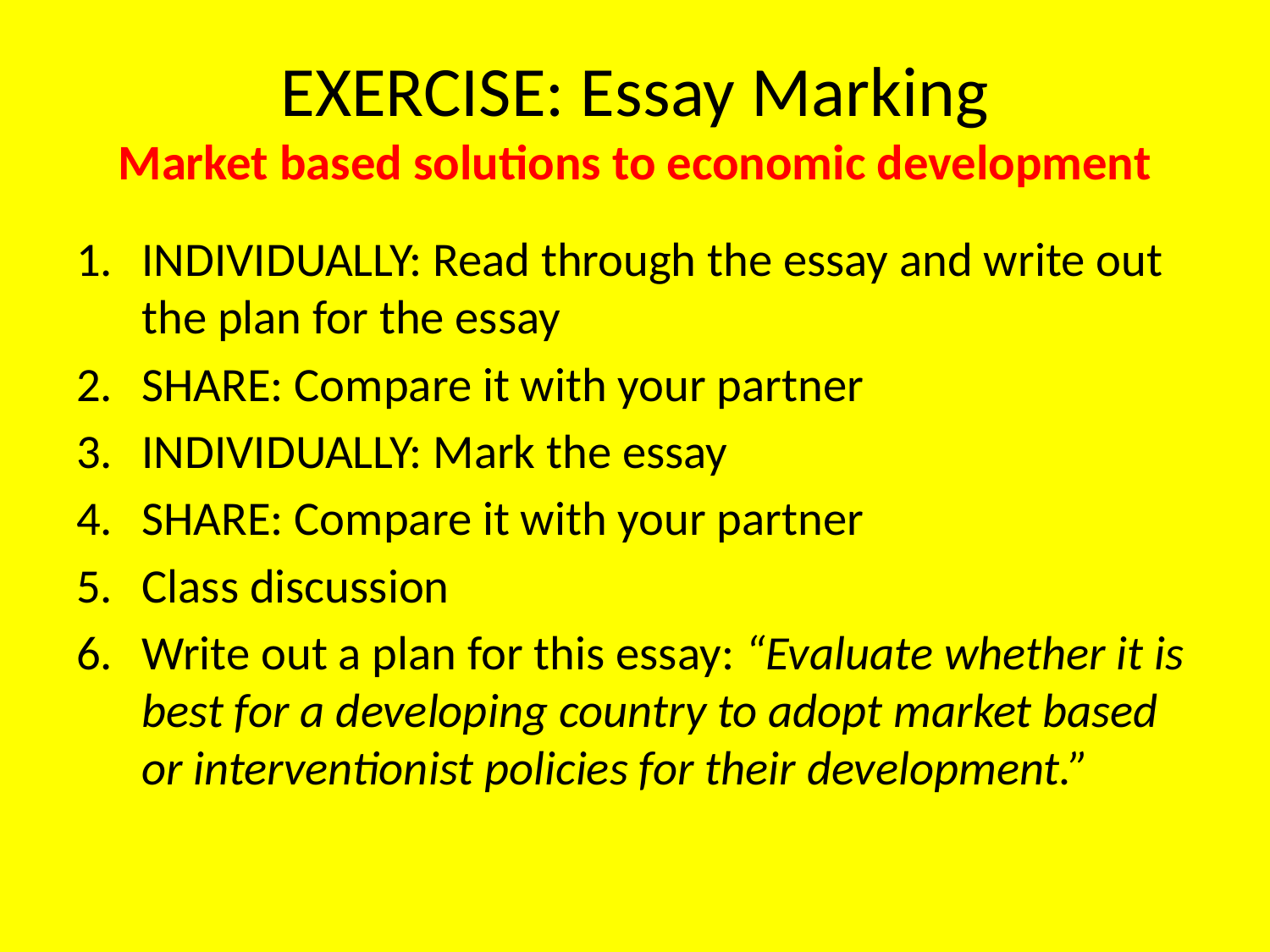

# EXERCISE: Essay Marking Market based solutions to economic development
INDIVIDUALLY: Read through the essay and write out the plan for the essay
SHARE: Compare it with your partner
INDIVIDUALLY: Mark the essay
SHARE: Compare it with your partner
Class discussion
Write out a plan for this essay: “Evaluate whether it is best for a developing country to adopt market based or interventionist policies for their development.”